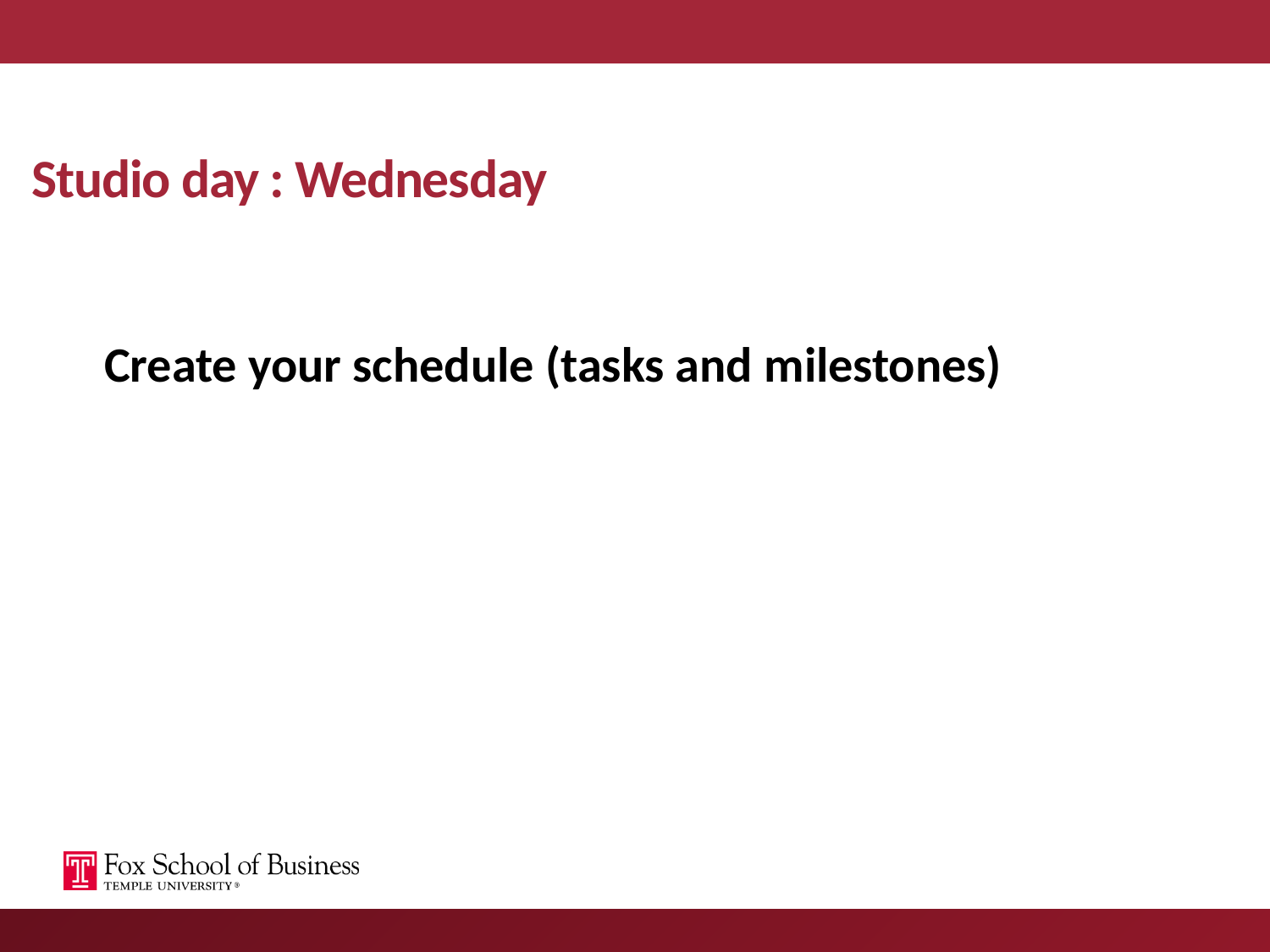

# Studio day : Wednesday
Create your schedule (tasks and milestones)